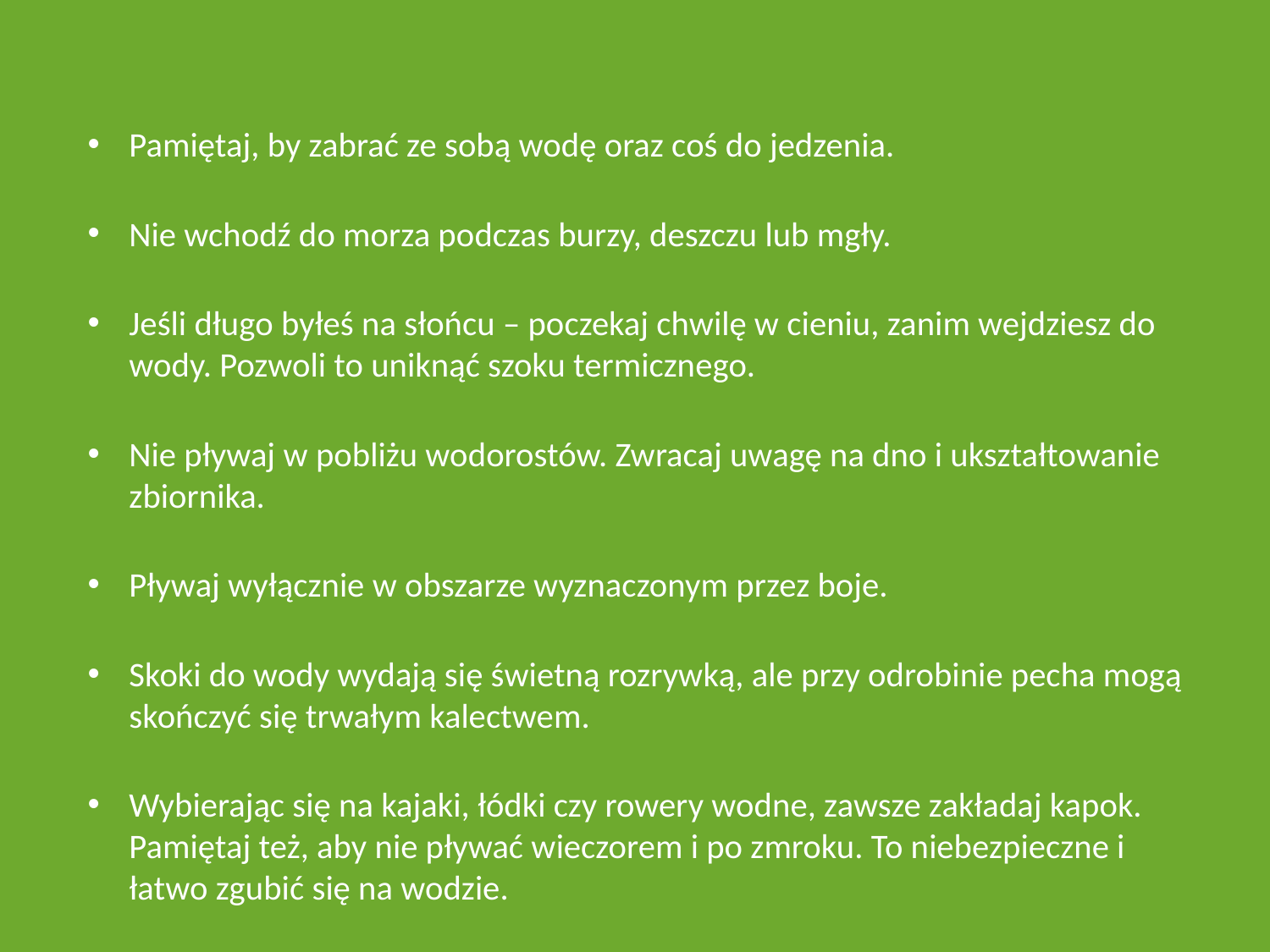

Pamiętaj, by zabrać ze sobą wodę oraz coś do jedzenia.
Nie wchodź do morza podczas burzy, deszczu lub mgły.
Jeśli długo byłeś na słońcu – poczekaj chwilę w cieniu, zanim wejdziesz do wody. Pozwoli to uniknąć szoku termicznego.
Nie pływaj w pobliżu wodorostów. Zwracaj uwagę na dno i ukształtowanie zbiornika.
Pływaj wyłącznie w obszarze wyznaczonym przez boje.
Skoki do wody wydają się świetną rozrywką, ale przy odrobinie pecha mogą skończyć się trwałym kalectwem.
Wybierając się na kajaki, łódki czy rowery wodne, zawsze zakładaj kapok. Pamiętaj też, aby nie pływać wieczorem i po zmroku. To niebezpieczne i łatwo zgubić się na wodzie.